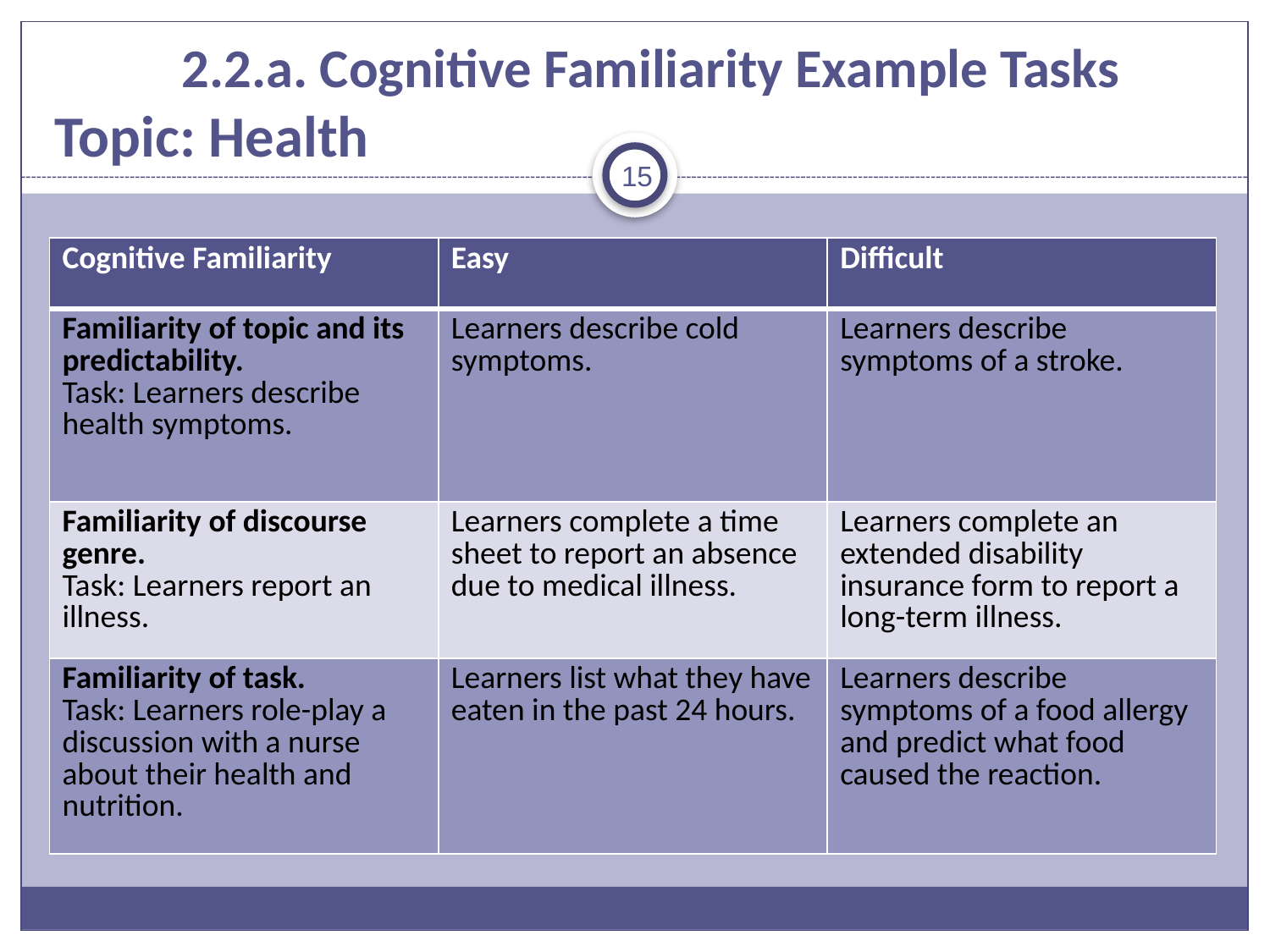

# 2.2.a. Cognitive Familiarity Example Tasks Topic: Health
15
| Cognitive Familiarity | Easy | Difficult |
| --- | --- | --- |
| Familiarity of topic and its predictability. Task: Learners describe health symptoms. | Learners describe cold symptoms. | Learners describe symptoms of a stroke. |
| Familiarity of discourse genre. Task: Learners report an illness. | Learners complete a time sheet to report an absence due to medical illness. | Learners complete an extended disability insurance form to report a long-term illness. |
| Familiarity of task. Task: Learners role-play a discussion with a nurse about their health and nutrition. | Learners list what they have eaten in the past 24 hours. | Learners describe symptoms of a food allergy and predict what food caused the reaction. |